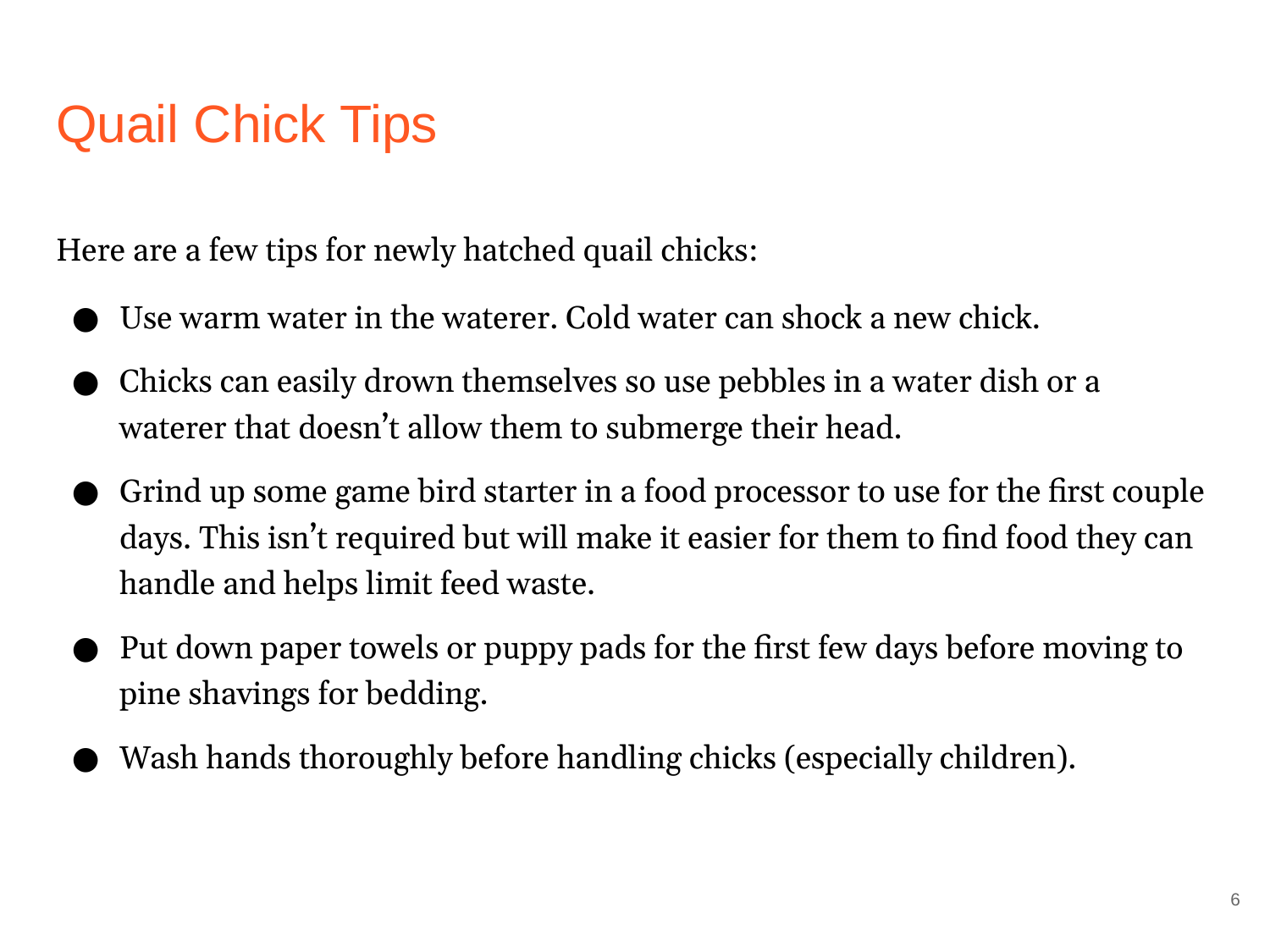

# Quail Chick Tips
Here are a few tips for newly hatched quail chicks:
Use warm water in the waterer. Cold water can shock a new chick.
Chicks can easily drown themselves so use pebbles in a water dish or a waterer that doesn’t allow them to submerge their head.
Grind up some game bird starter in a food processor to use for the first couple days. This isn’t required but will make it easier for them to find food they can handle and helps limit feed waste.
Put down paper towels or puppy pads for the first few days before moving to pine shavings for bedding.
Wash hands thoroughly before handling chicks (especially children).
6